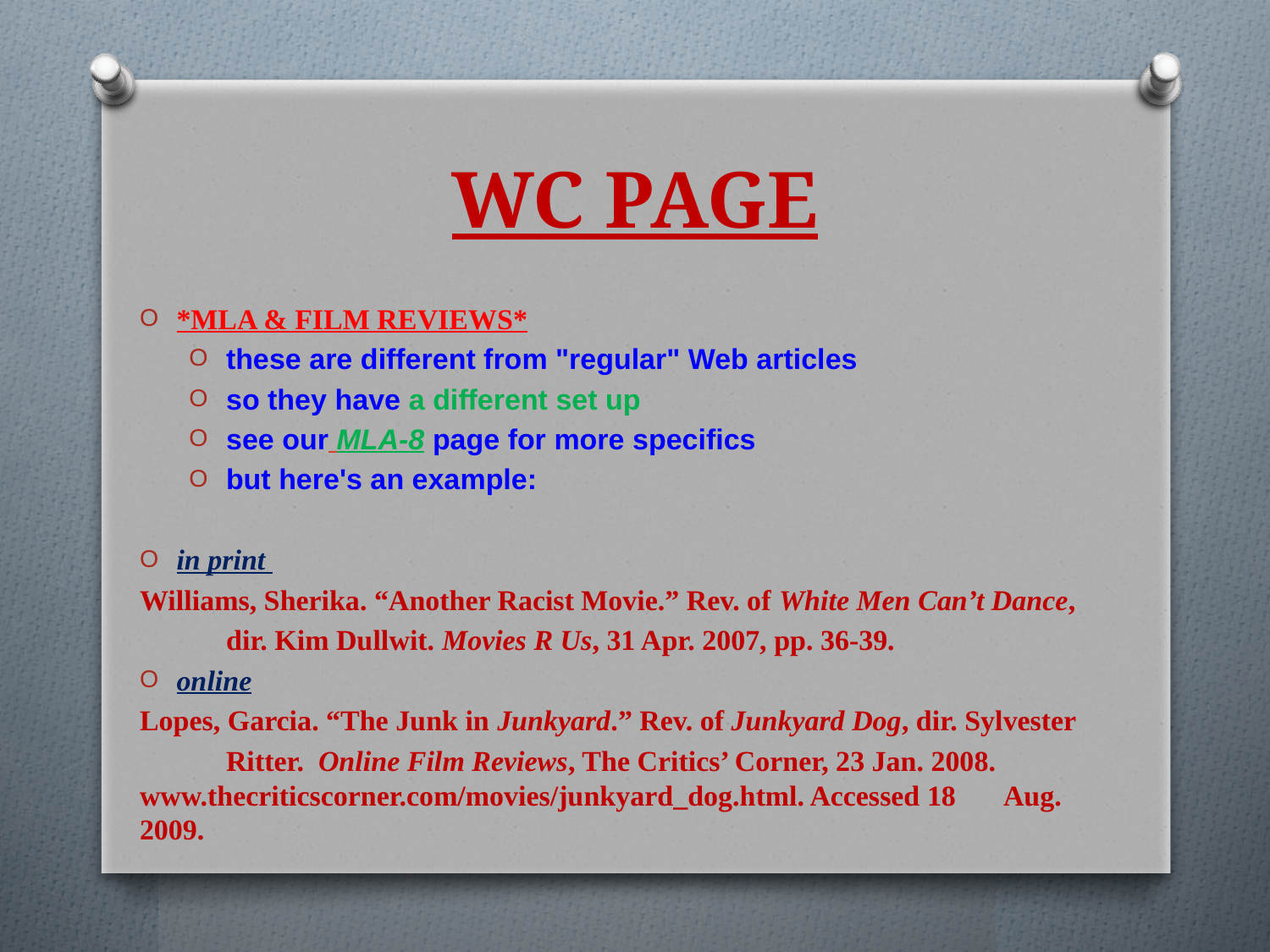

# WC PAGE
*MLA & film reviews*
these are different from "regular" Web articles
so they have a different set up
see our MLA-8 page for more specifics
but here's an example:

in print
Williams, Sherika. “Another Racist Movie.” Rev. of White Men Can’t Dance,
	dir. Kim Dullwit. Movies R Us, 31 Apr. 2007, pp. 36-39.
online
Lopes, Garcia. “The Junk in Junkyard.” Rev. of Junkyard Dog, dir. Sylvester
	Ritter.  Online Film Reviews, The Critics’ Corner, 23 Jan. 2008. 	www.thecriticscorner.com/movies/junkyard_dog.html. Accessed 18 	Aug. 2009.